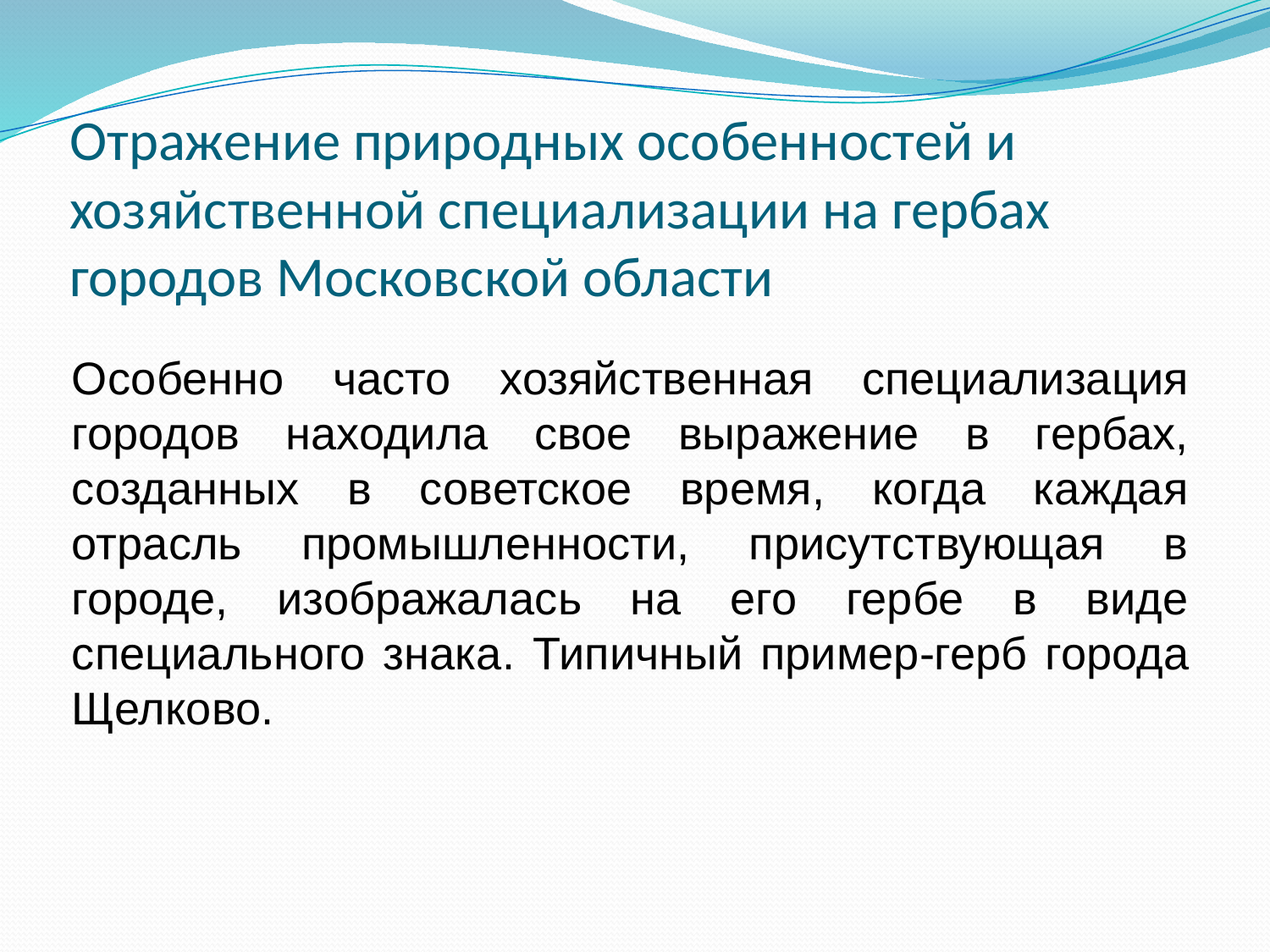

# Отражение природных особенностей и хозяйственной специализации на гербах городов Московской области
Особенно часто хозяйственная специализация городов находила свое выражение в гербах, созданных в советское время, когда каждая отрасль промышленности, присутствующая в городе, изображалась на его гербе в виде специального знака. Типичный пример-герб города Щелково.